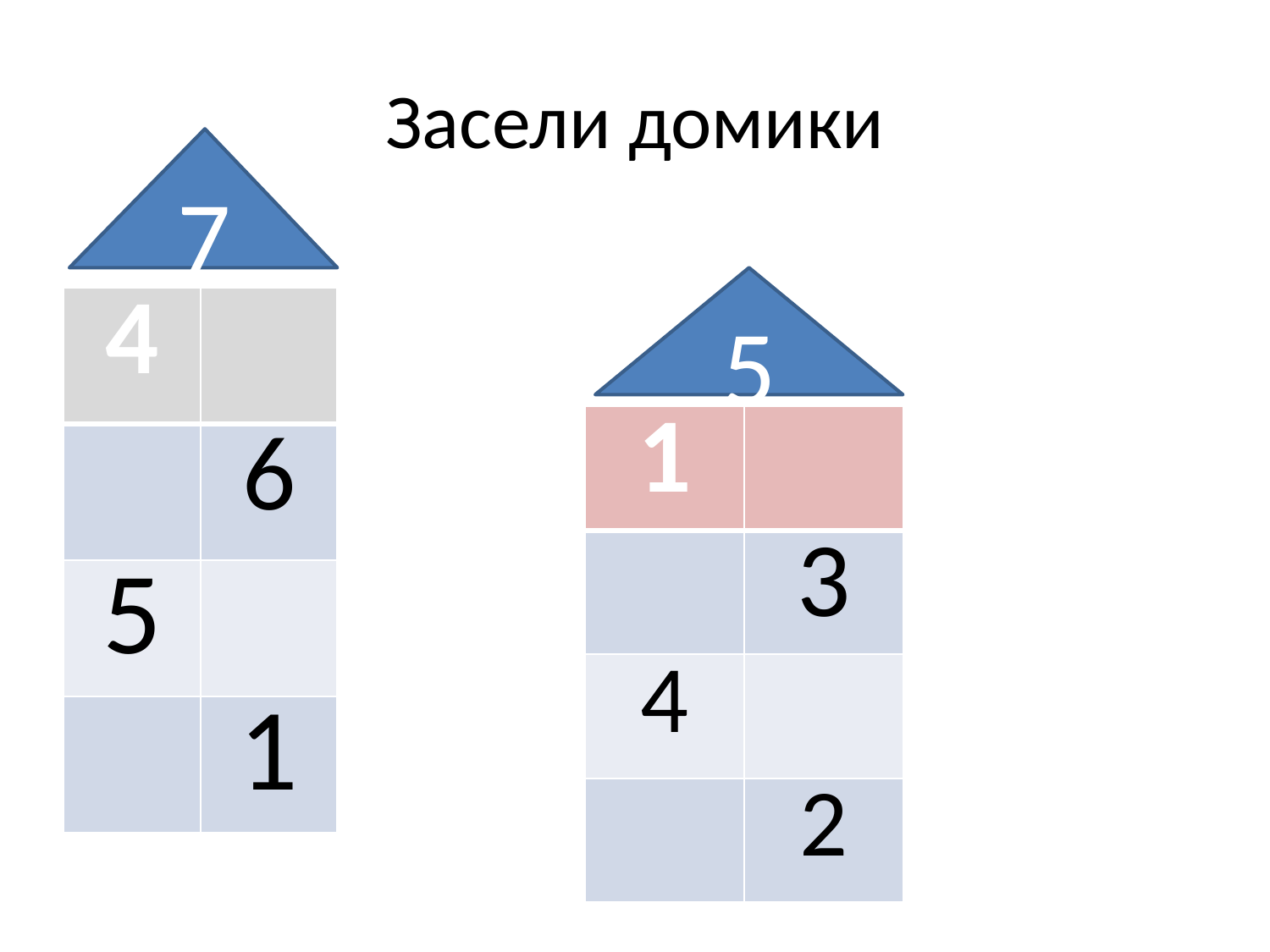

# Засели домики
7
5
| 4 |  |
| --- | --- |
|  | 6 |
| 5 |  |
|  | 1 |
| 1 |  |
| --- | --- |
|  | 3 |
| 4 |  |
|  | 2 |